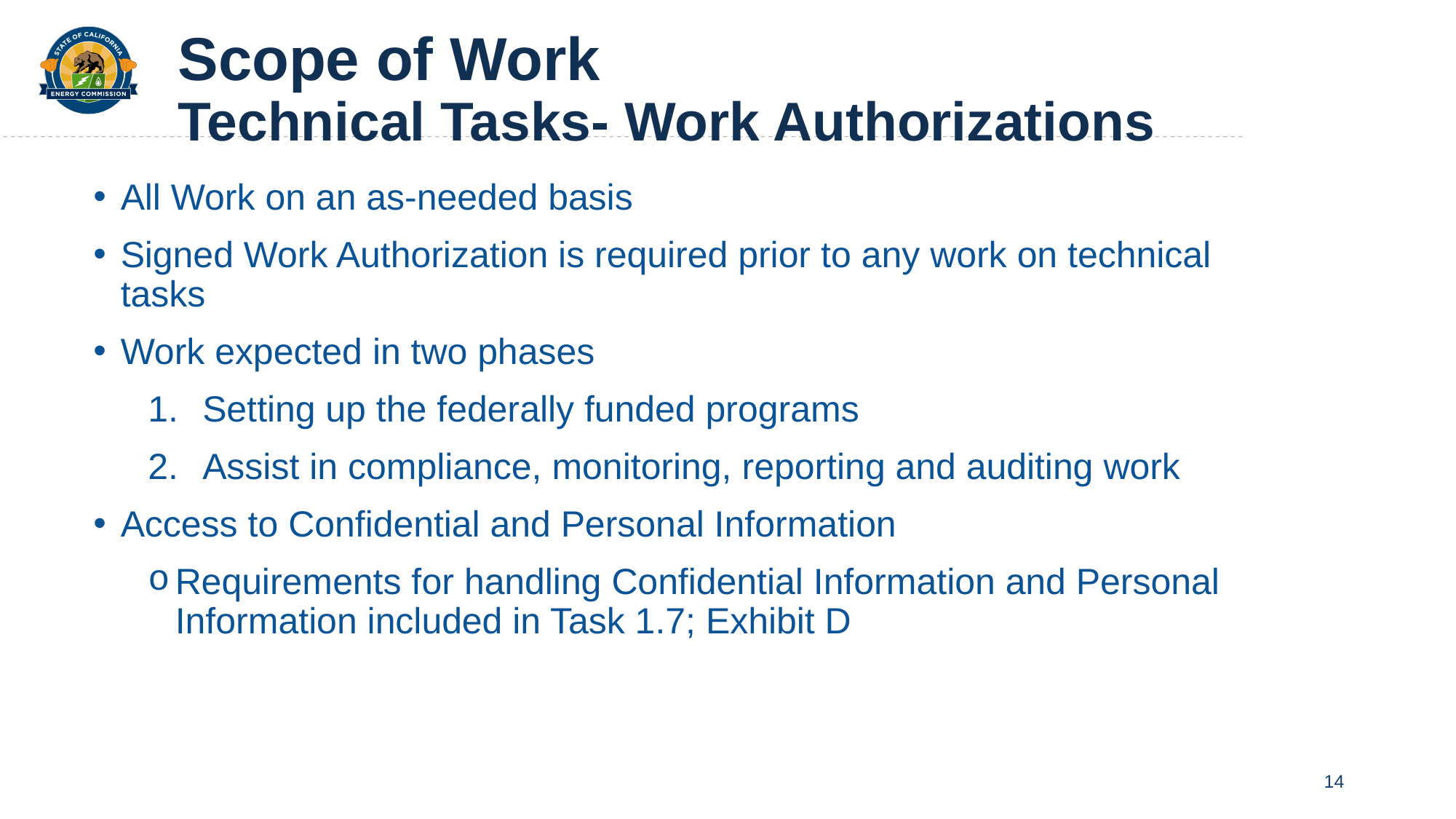

# Scope of Work Technical Tasks- Work Authorizations
All Work on an as-needed basis
Signed Work Authorization is required prior to any work on technical tasks
Work expected in two phases
Setting up the federally funded programs
Assist in compliance, monitoring, reporting and auditing work
Access to Confidential and Personal Information
Requirements for handling Confidential Information and Personal Information included in Task 1.7; Exhibit D
14